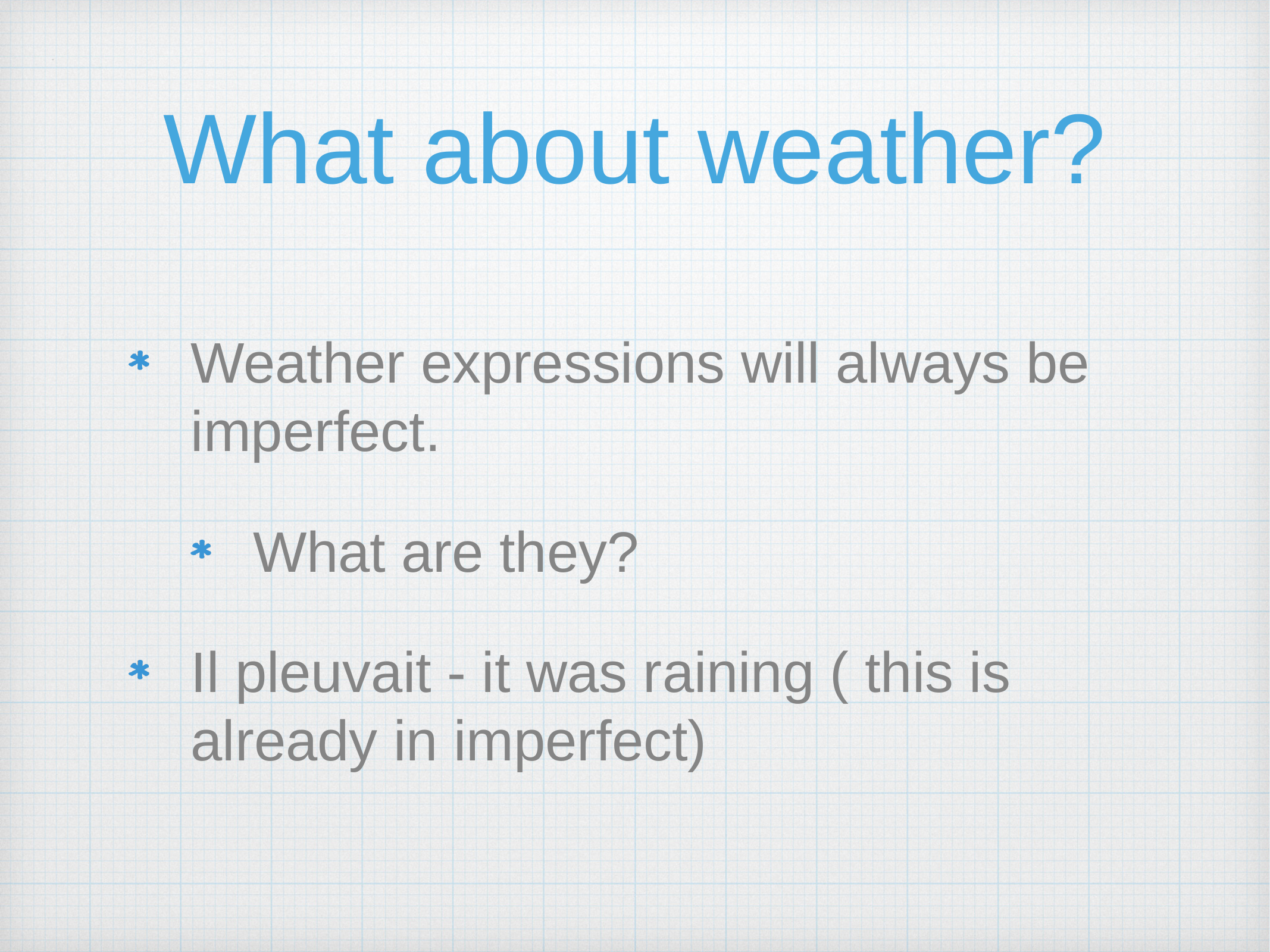

# What about weather?
Weather expressions will always be imperfect.
What are they?
Il pleuvait - it was raining ( this is already in imperfect)